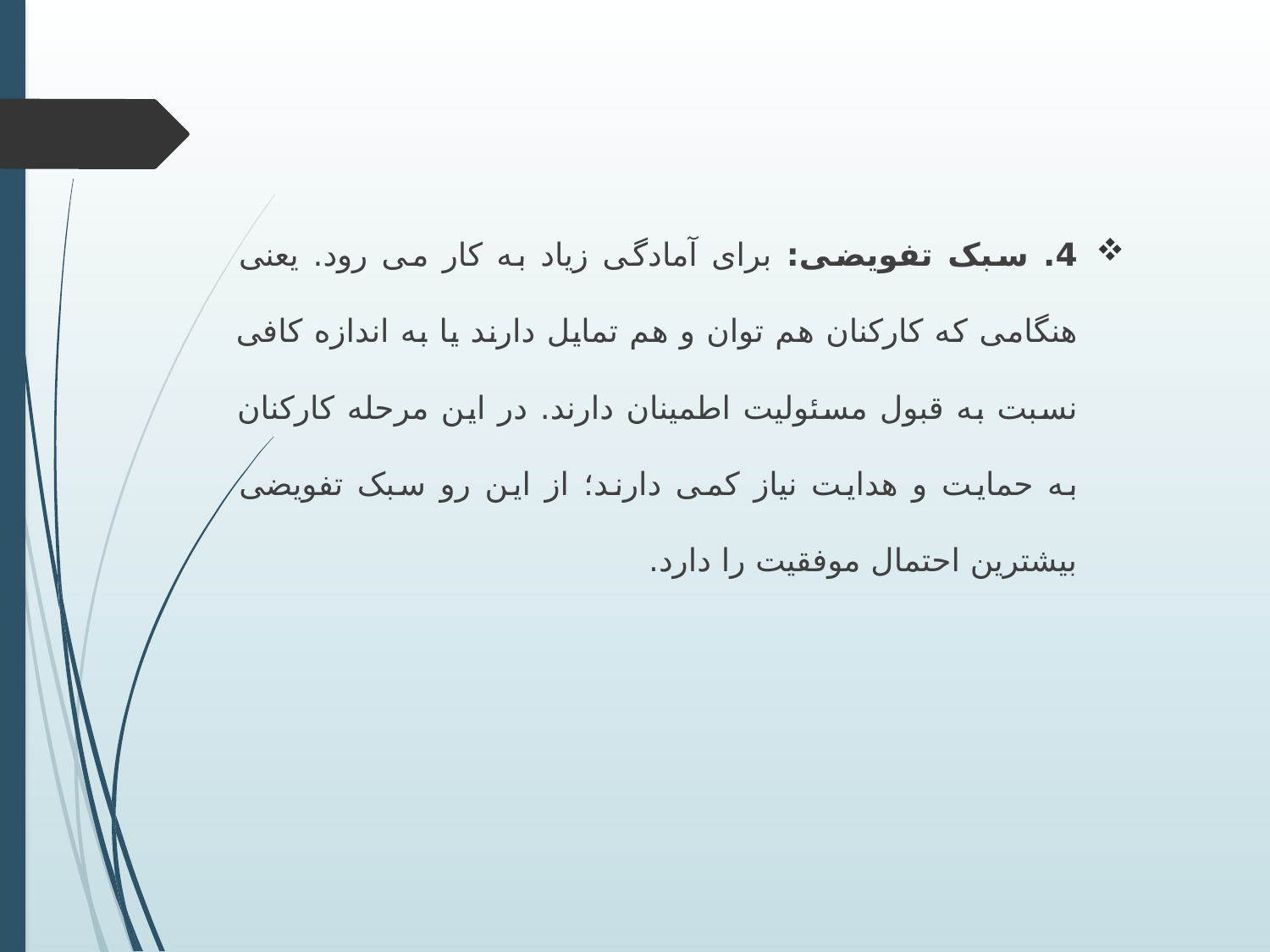

4. سبک تفویضی: برای آمادگی زیاد به کار می رود. یعنی هنگامی که کارکنان هم توان و هم تمایل دارند یا به اندازه کافی نسبت به قبول مسئولیت اطمینان دارند. در این مرحله کارکنان به حمایت و هدایت نیاز کمی دارند؛ از این رو سبک تفویضی بیشترین احتمال موفقیت را دارد.